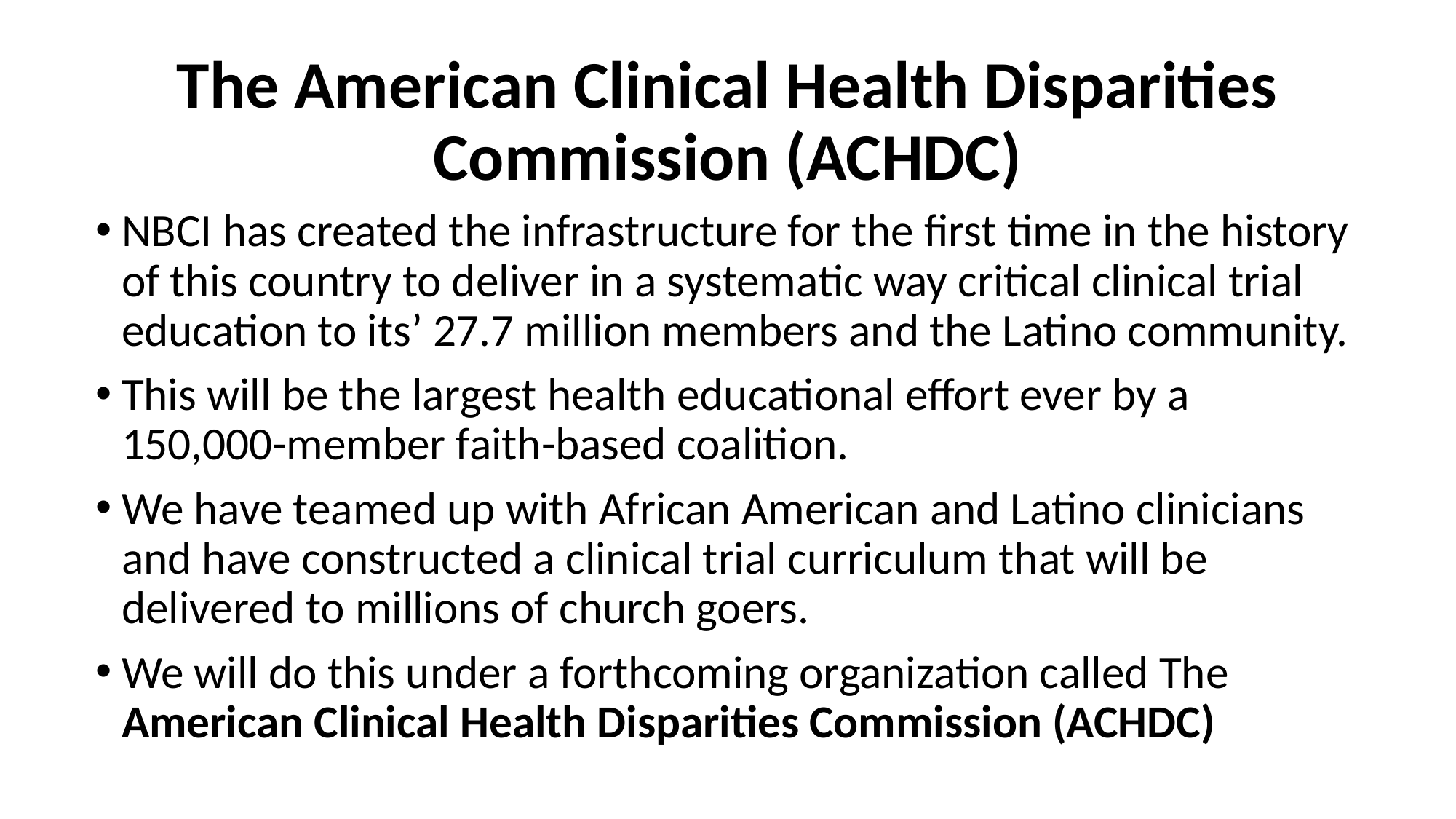

# The American Clinical Health Disparities Commission (ACHDC)
NBCI has created the infrastructure for the first time in the history of this country to deliver in a systematic way critical clinical trial education to its’ 27.7 million members and the Latino community.
This will be the largest health educational effort ever by a 150,000-member faith-based coalition.
We have teamed up with African American and Latino clinicians and have constructed a clinical trial curriculum that will be delivered to millions of church goers.
We will do this under a forthcoming organization called The American Clinical Health Disparities Commission (ACHDC)